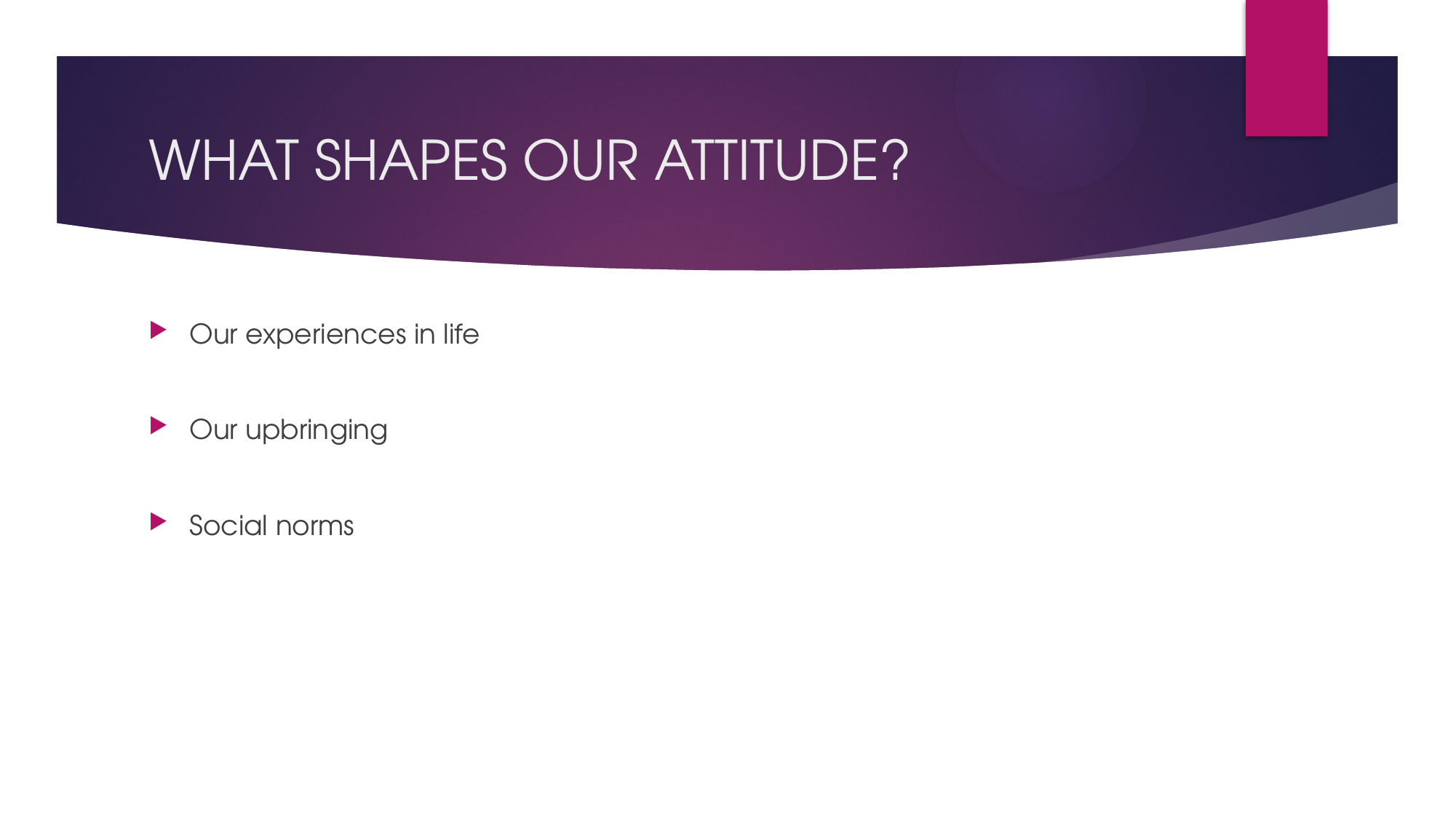

# WHAT SHAPES OUR ATTITUDE?
Our experiences in life

Our upbringing

Social norms